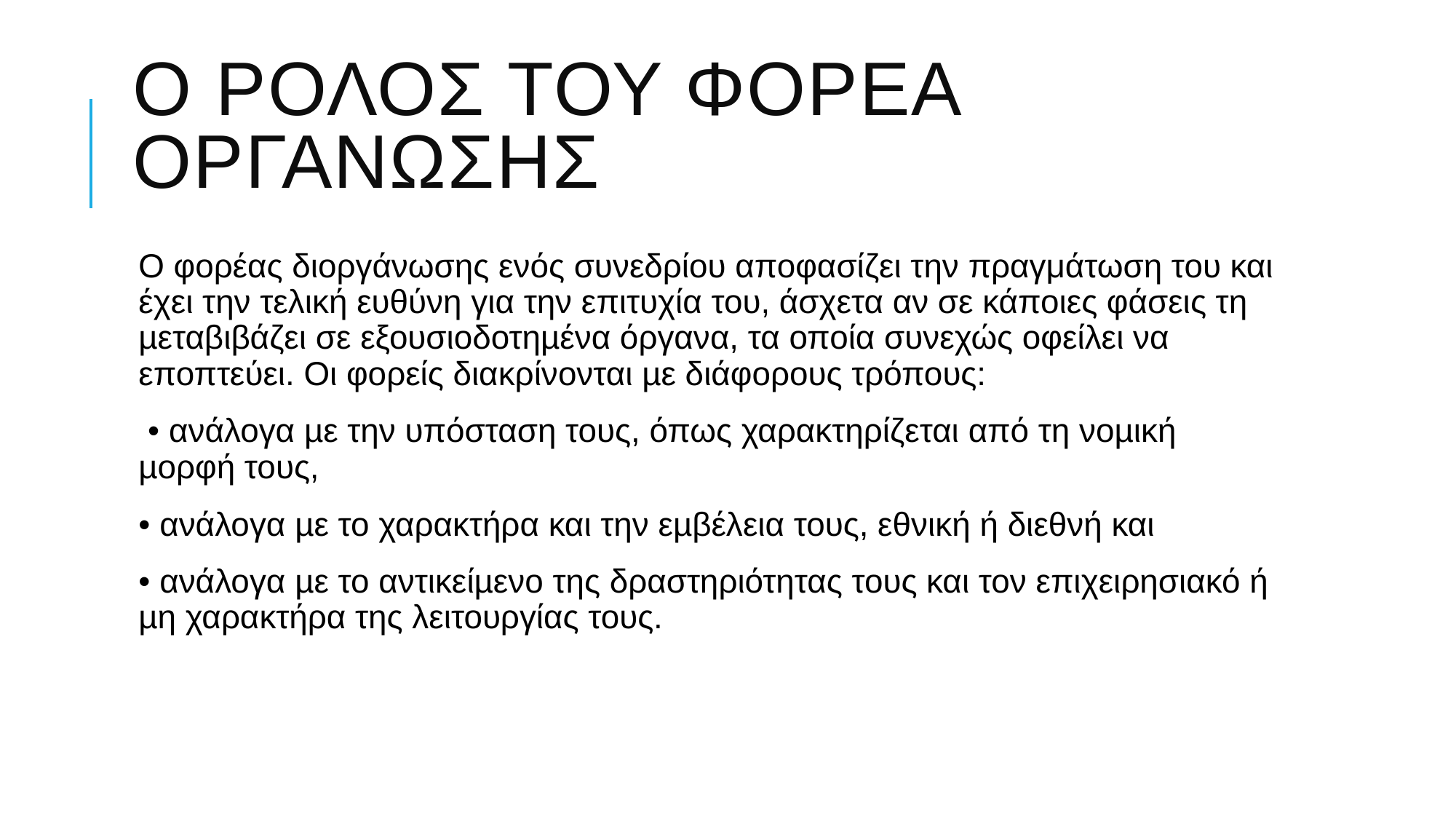

# Ο Ρολος του Φορεα Οργανωσης
Ο φορέας διοργάνωσης ενός συνεδρίου αποφασίζει την πραγμάτωση του και έχει την τελική ευθύνη για την επιτυχία του, άσχετα αν σε κάποιες φάσεις τη µεταβιβάζει σε εξουσιοδοτηµένα όργανα, τα οποία συνεχώς οφείλει να εποπτεύει. Οι φορείς διακρίνονται µε διάφορους τρόπους:
 • ανάλογα µε την υπόσταση τους, όπως χαρακτηρίζεται από τη νοµική µορφή τους,
• ανάλογα µε το χαρακτήρα και την εµβέλεια τους, εθνική ή διεθνή και
• ανάλογα µε το αντικείµενο της δραστηριότητας τους και τον επιχειρησιακό ή µη χαρακτήρα της λειτουργίας τους.